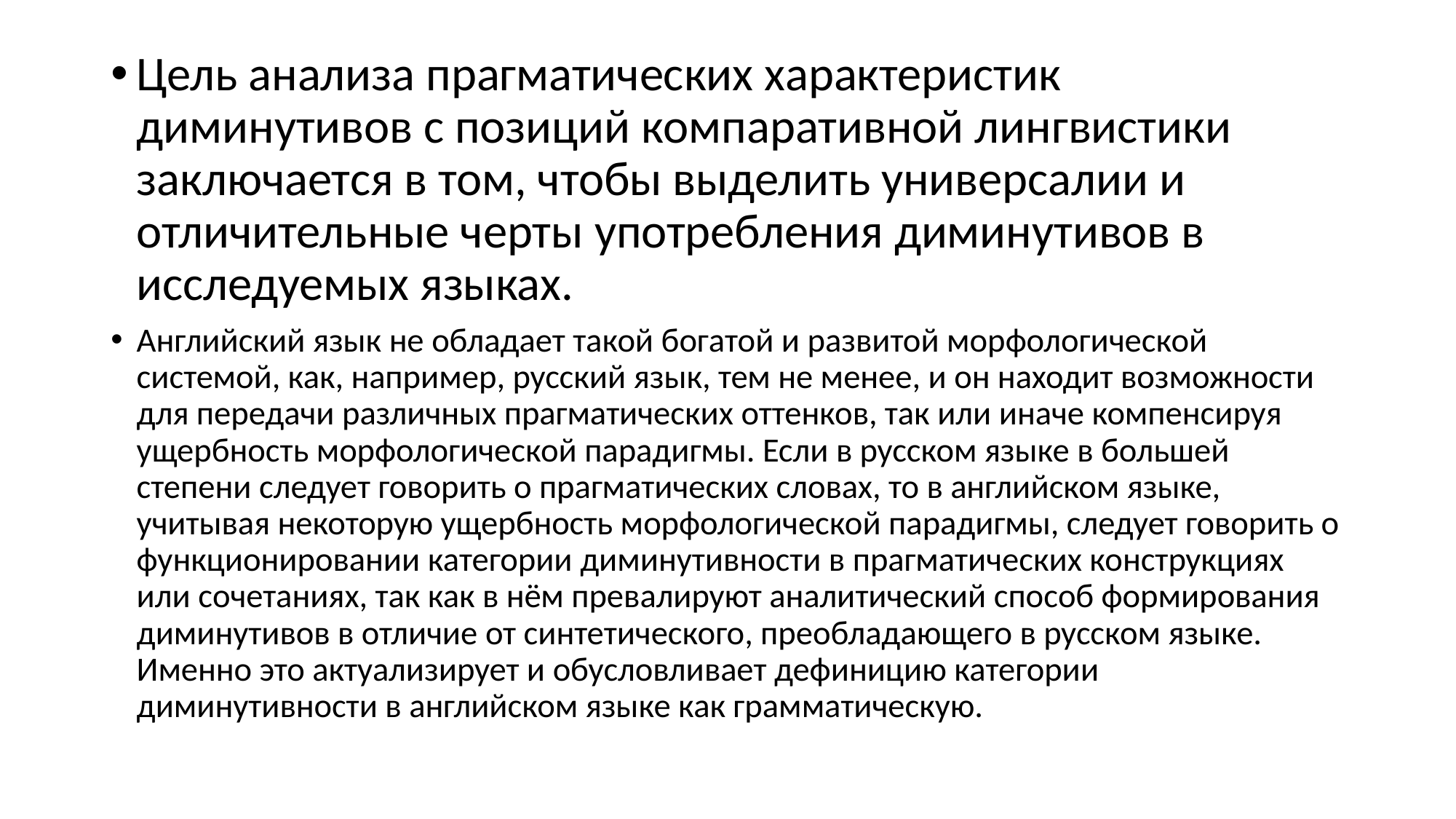

#
Цель анализа прагматических характеристик диминутивов с позиций компаративной лингвистики заключается в том, чтобы выделить универсалии и отличительные черты употребления диминутивов в исследуемых языках.
Английский язык не обладает такой богатой и развитой морфологической системой, как, например, русский язык, тем не менее, и он находит возможности для передачи различных прагматических оттенков, так или иначе компенсируя ущербность морфологической парадигмы. Если в русском языке в большей степени следует говорить о прагматических словах, то в английском языке, учитывая некоторую ущербность морфологической парадигмы, следует говорить о функционировании категории диминутивности в прагматических конструкциях или сочетаниях, так как в нём превалируют аналитический способ формирования диминутивов в отличие от синтетического, преобладающего в русском языке. Именно это актуализирует и обусловливает дефиницию категории диминутивности в английском языке как грамматическую.